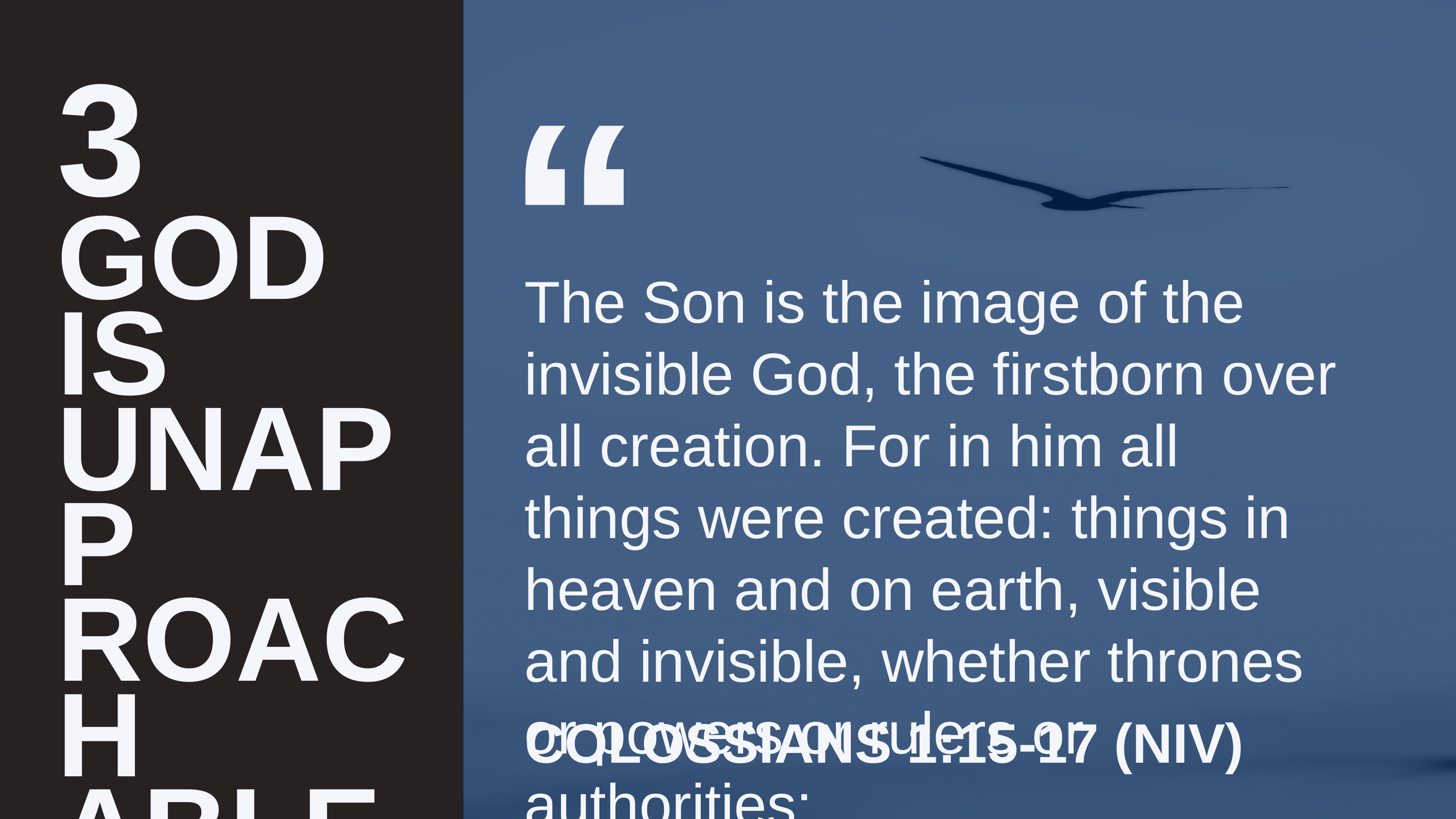

3
GOD IS UNAPP
ROACH
ABLE
“
The Son is the image of the invisible God, the firstborn over all creation. For in him all things were created: things in heaven and on earth, visible and invisible, whether thrones or powers or rulers or authorities;
COLOSSIANS 1:15-17 (NIV)